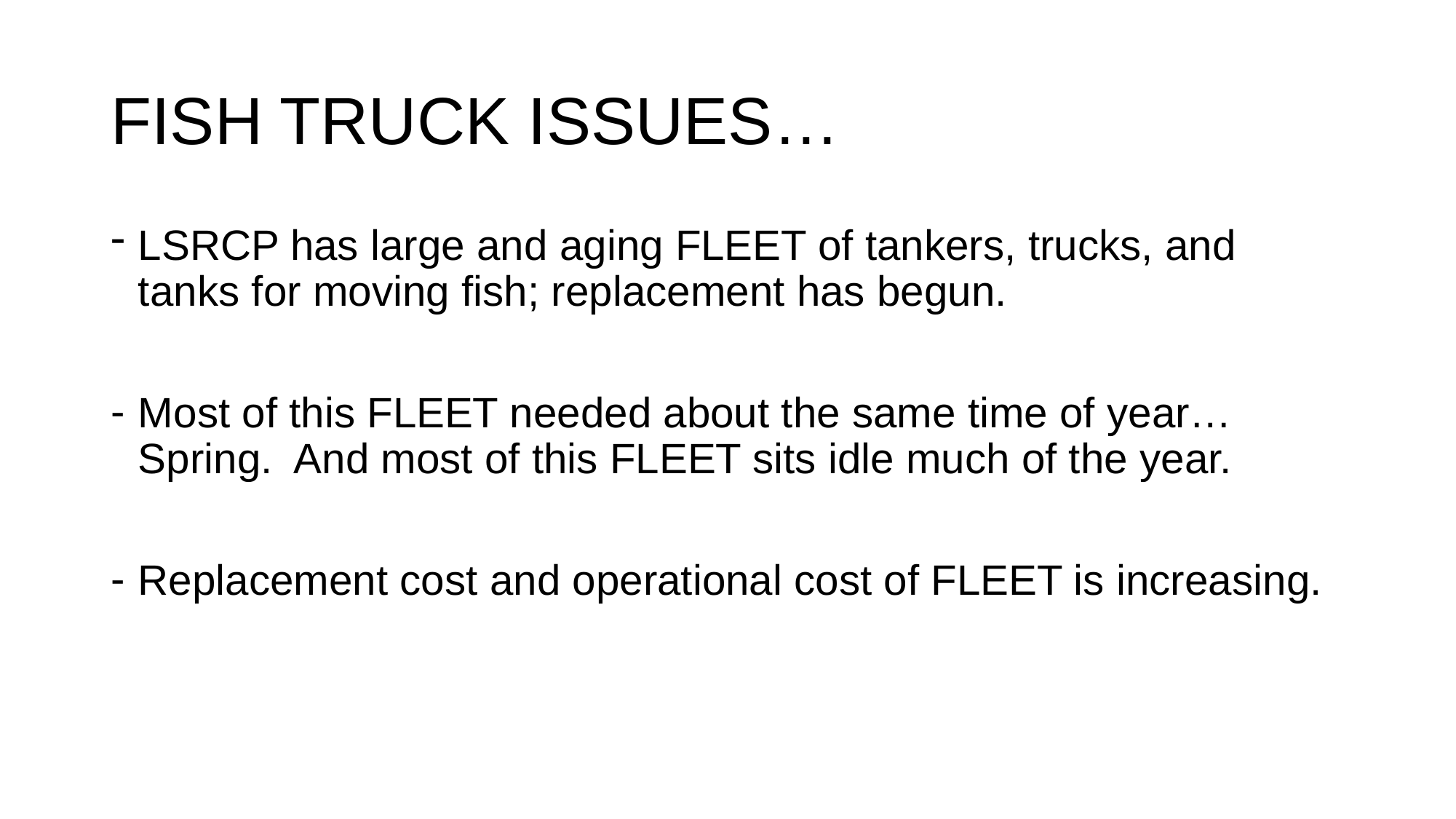

# FISH TRUCK ISSUES…
LSRCP has large and aging FLEET of tankers, trucks, and tanks for moving fish; replacement has begun.

Most of this FLEET needed about the same time of year… Spring.  And most of this FLEET sits idle much of the year.

Replacement cost and operational cost of FLEET is increasing.